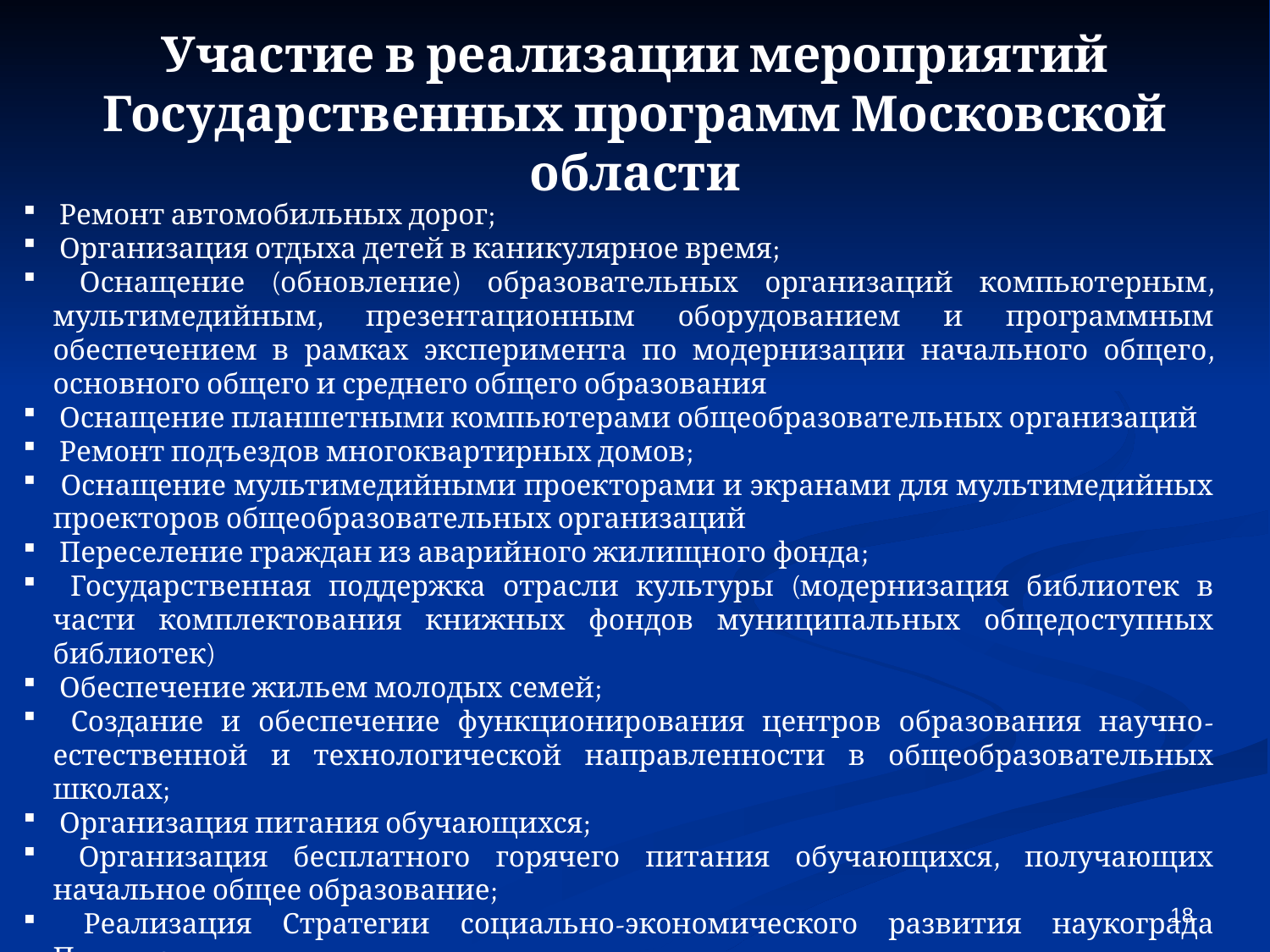

# Участие в реализации мероприятий Государственных программ Московской области
 Ремонт автомобильных дорог;
 Организация отдыха детей в каникулярное время;
 Оснащение (обновление) образовательных организаций компьютерным, мультимедийным, презентационным оборудованием и программным обеспечением в рамках эксперимента по модернизации начального общего, основного общего и среднего общего образования
 Оснащение планшетными компьютерами общеобразовательных организаций
 Ремонт подъездов многоквартирных домов;
 Оснащение мультимедийными проекторами и экранами для мультимедийных проекторов общеобразовательных организаций
 Переселение граждан из аварийного жилищного фонда;
 Государственная поддержка отрасли культуры (модернизация библиотек в части комплектования книжных фондов муниципальных общедоступных библиотек)
 Обеспечение жильем молодых семей;
 Создание и обеспечение функционирования центров образования научно-естественной и технологической направленности в общеобразовательных школах;
 Организация питания обучающихся;
 Организация бесплатного горячего питания обучающихся, получающих начальное общее образование;
 Реализация Стратегии социально-экономического развития наукограда Пущино;
 Создание центров образования естественно-научной и технологической направленностей.
18